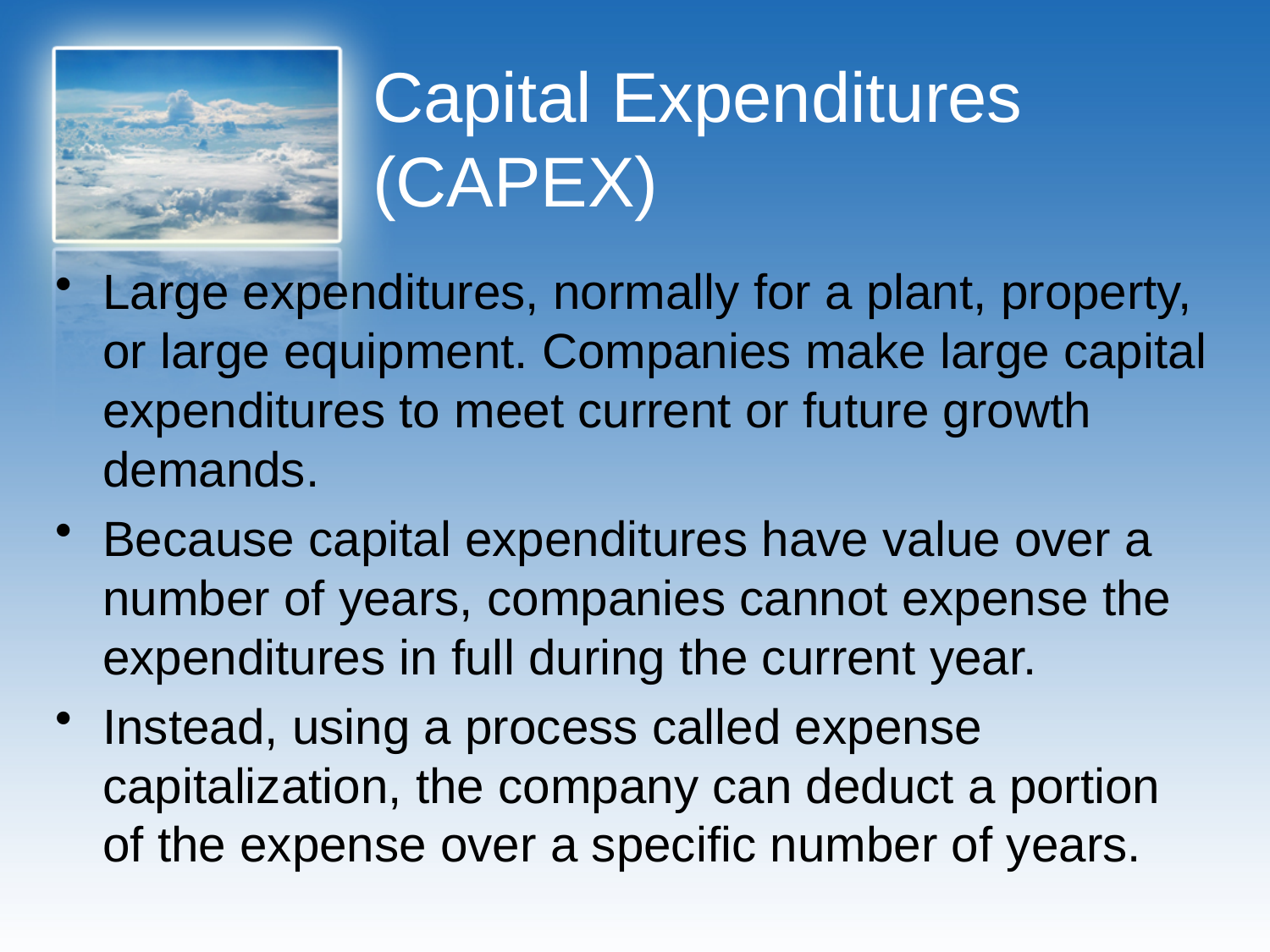

# Capital Expenditures (CAPEX)
Large expenditures, normally for a plant, property, or large equipment. Companies make large capital expenditures to meet current or future growth demands.
Because capital expenditures have value over a number of years, companies cannot expense the expenditures in full during the current year.
Instead, using a process called expense capitalization, the company can deduct a portion of the expense over a specific number of years.